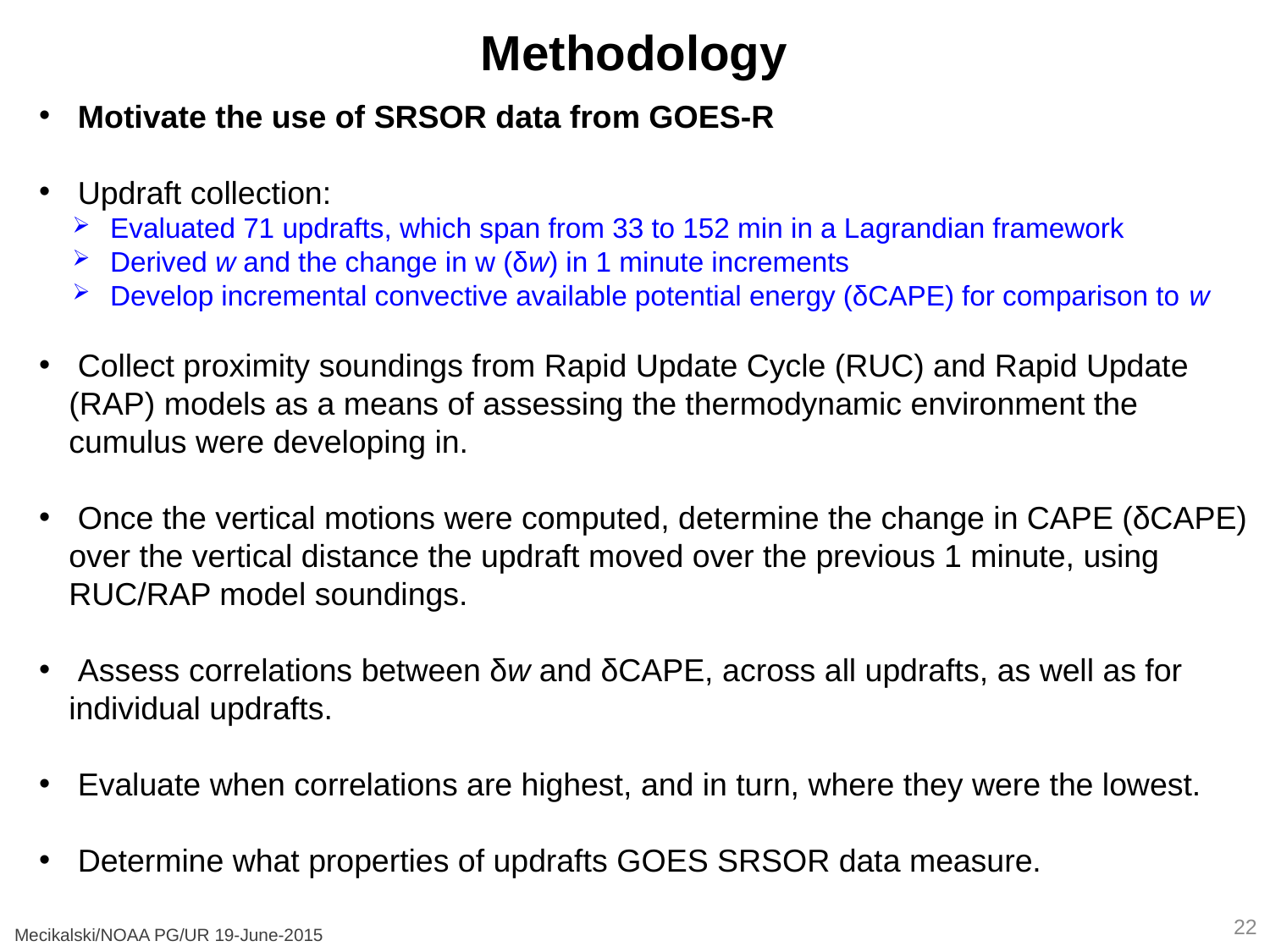

Methodology
 Motivate the use of SRSOR data from GOES-R

 Updraft collection:
 Evaluated 71 updrafts, which span from 33 to 152 min in a Lagrandian framework
 Derived w and the change in w (δw) in 1 minute increments
 Develop incremental convective available potential energy (δCAPE) for comparison to w

 Collect proximity soundings from Rapid Update Cycle (RUC) and Rapid Update (RAP) models as a means of assessing the thermodynamic environment the cumulus were developing in.

 Once the vertical motions were computed, determine the change in CAPE (δCAPE) over the vertical distance the updraft moved over the previous 1 minute, using RUC/RAP model soundings.

 Assess correlations between δw and δCAPE, across all updrafts, as well as for individual updrafts.

 Evaluate when correlations are highest, and in turn, where they were the lowest.

 Determine what properties of updrafts GOES SRSOR data measure.
22
Mecikalski/NOAA PG/UR 19-June-2015